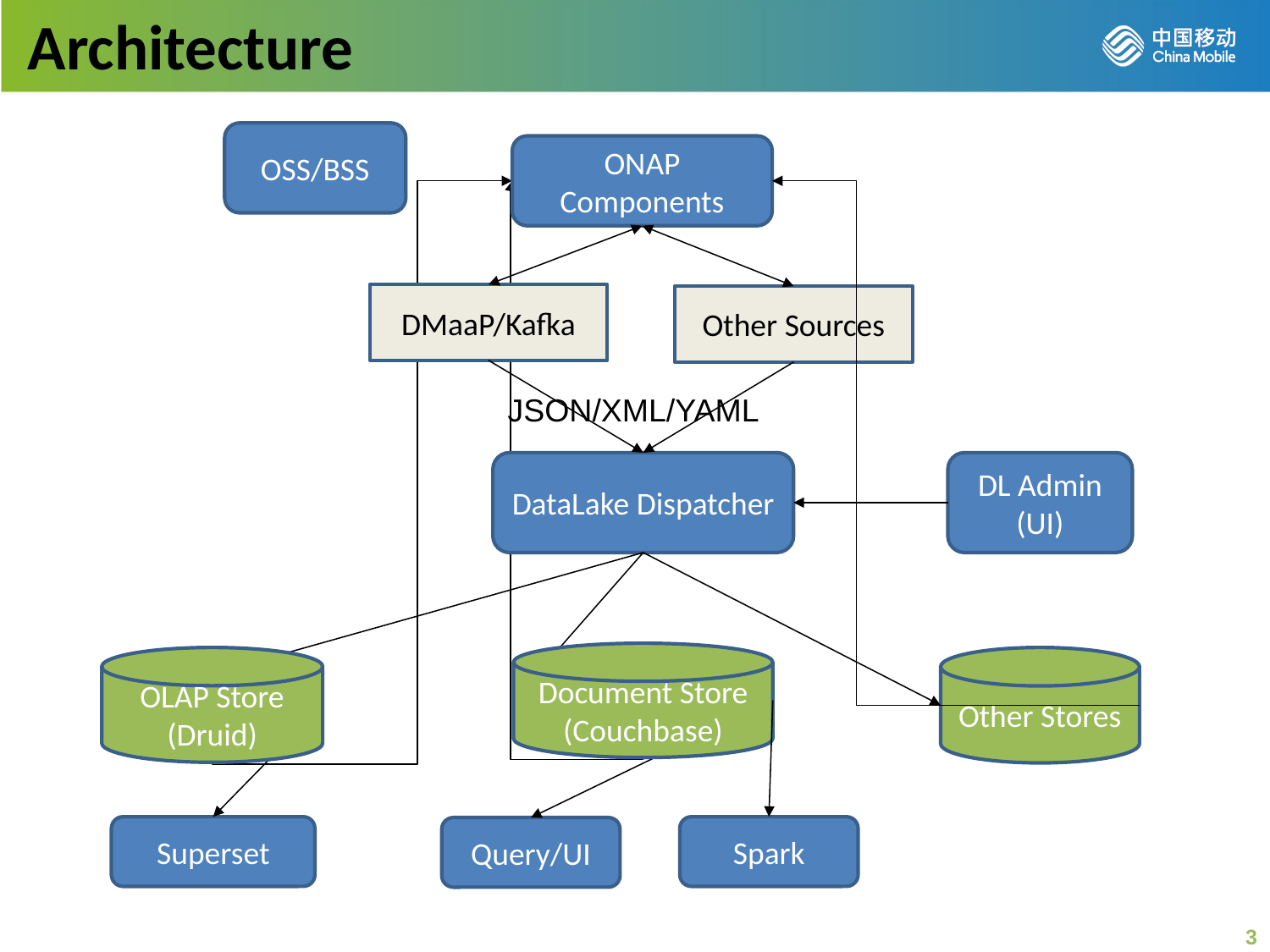

Architecture
OSS/BSS
ONAP
Components
DMaaP/Kafka
Other Sources
JSON/XML/YAML
DL Admin
(UI)
DataLake Dispatcher
Document Store
(Couchbase)
Other Stores
OLAP Store
(Druid)
Superset
Spark
Query/UI